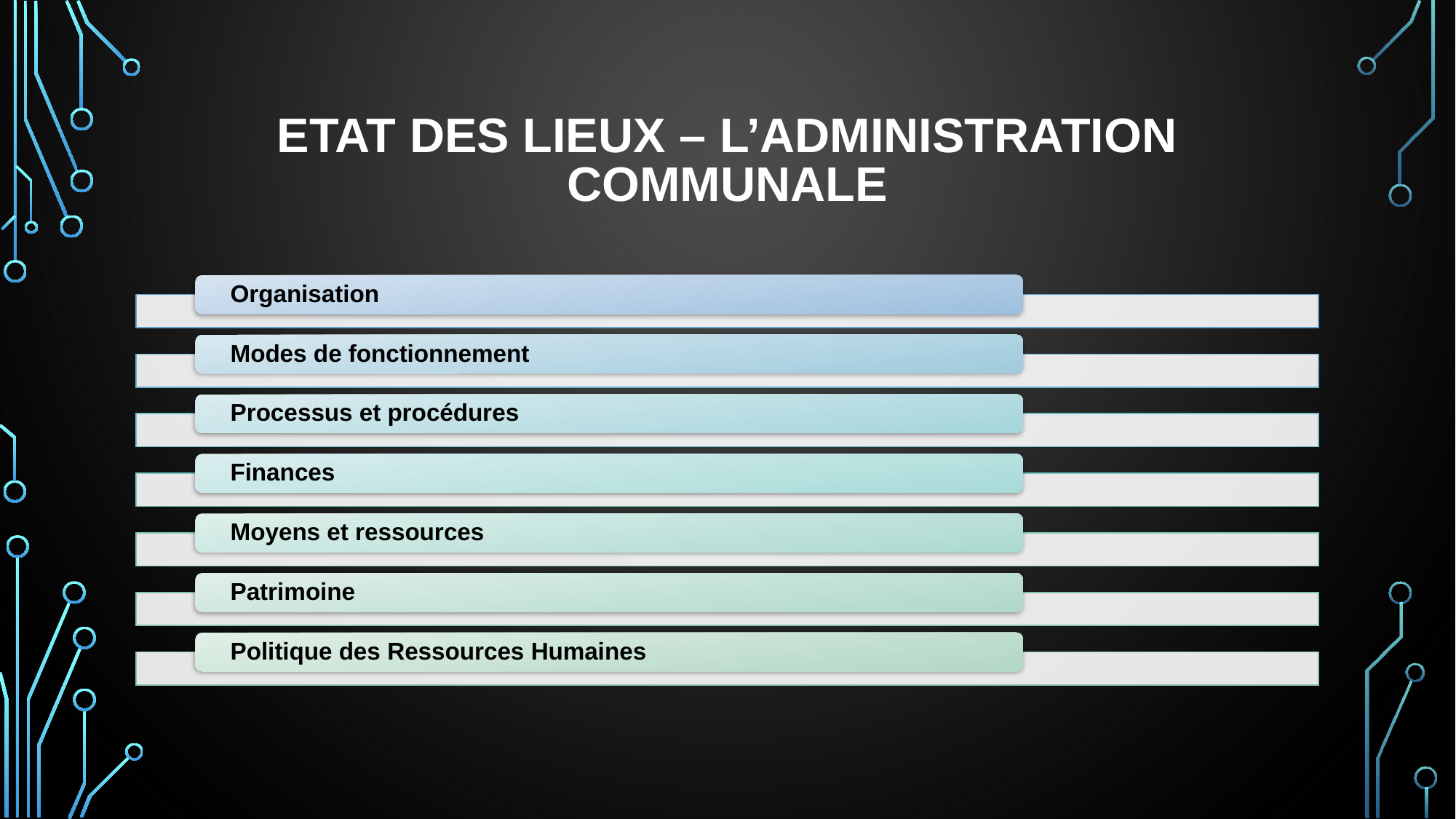

# Etat des lieux – l’Administration Communale
Organisation
Modes de fonctionnement
Processus et procédures
Finances
Moyens et ressources
Patrimoine
Politique des Ressources Humaines